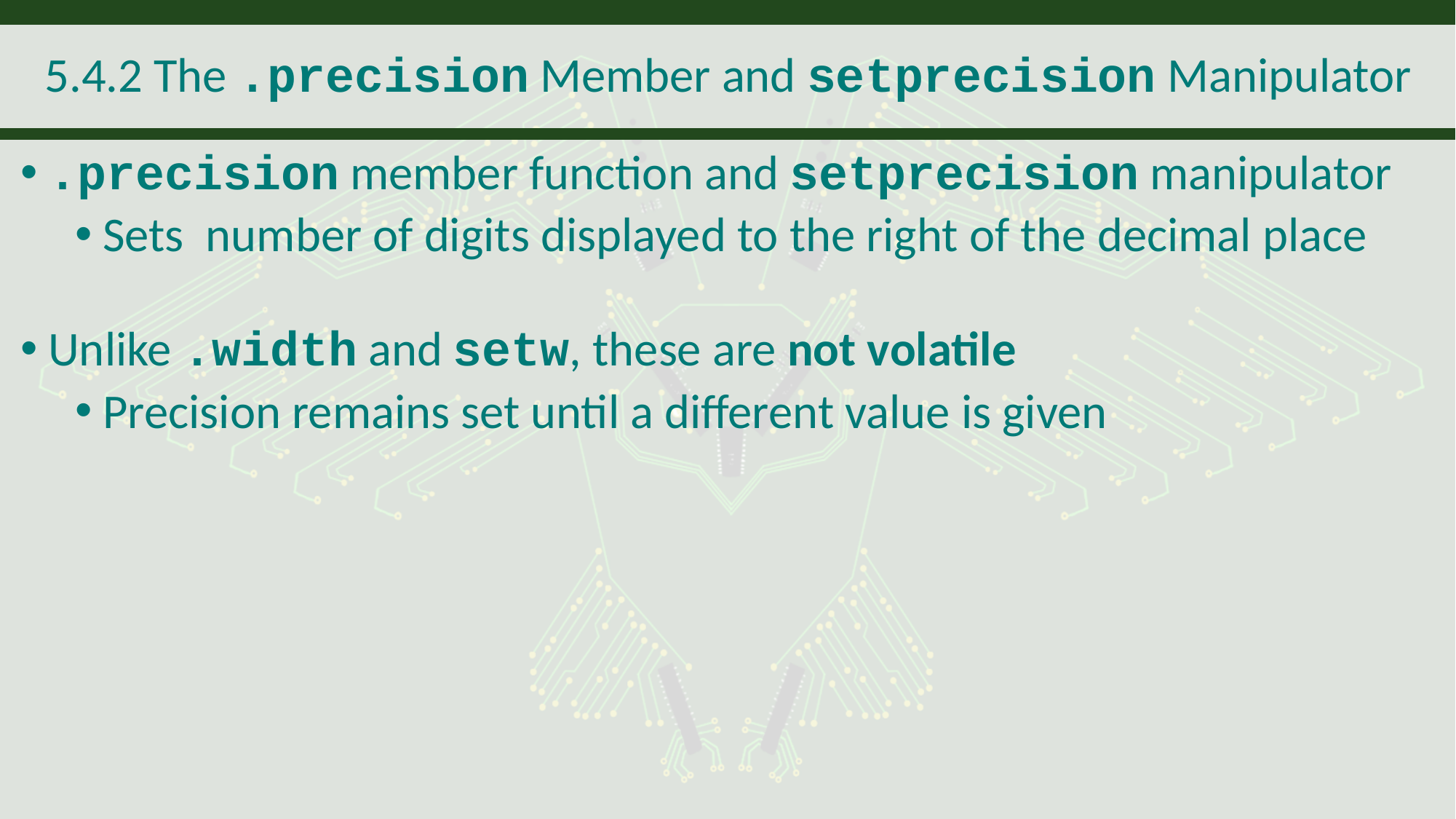

# 5.4.2 The .precision Member and setprecision Manipulator
.precision member function and setprecision manipulator
Sets  number of digits displayed to the right of the decimal place
Unlike .width and setw, these are not volatile
Precision remains set until a different value is given